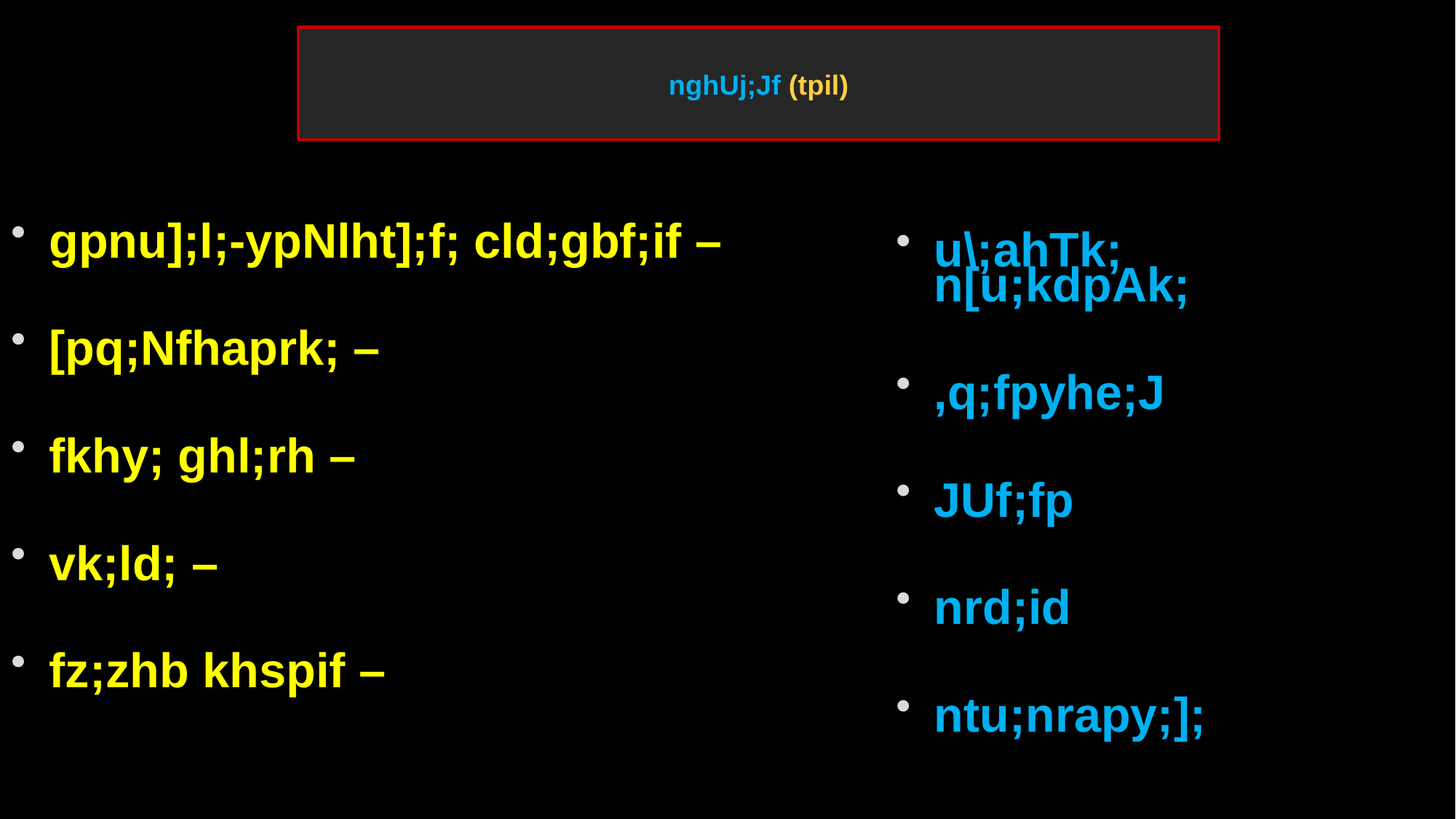

# nghUj;Jf (tpil)
gpnu];l;-ypNlht];f; cld;gbf;if –

[pq;Nfhaprk; –

fkhy; ghl;rh –

vk;ld; –

fz;zhb khspif –

u\;ahTk; n[u;kdpAk;

,q;fpyhe;J

JUf;fp

nrd;id

ntu;nrapy;];